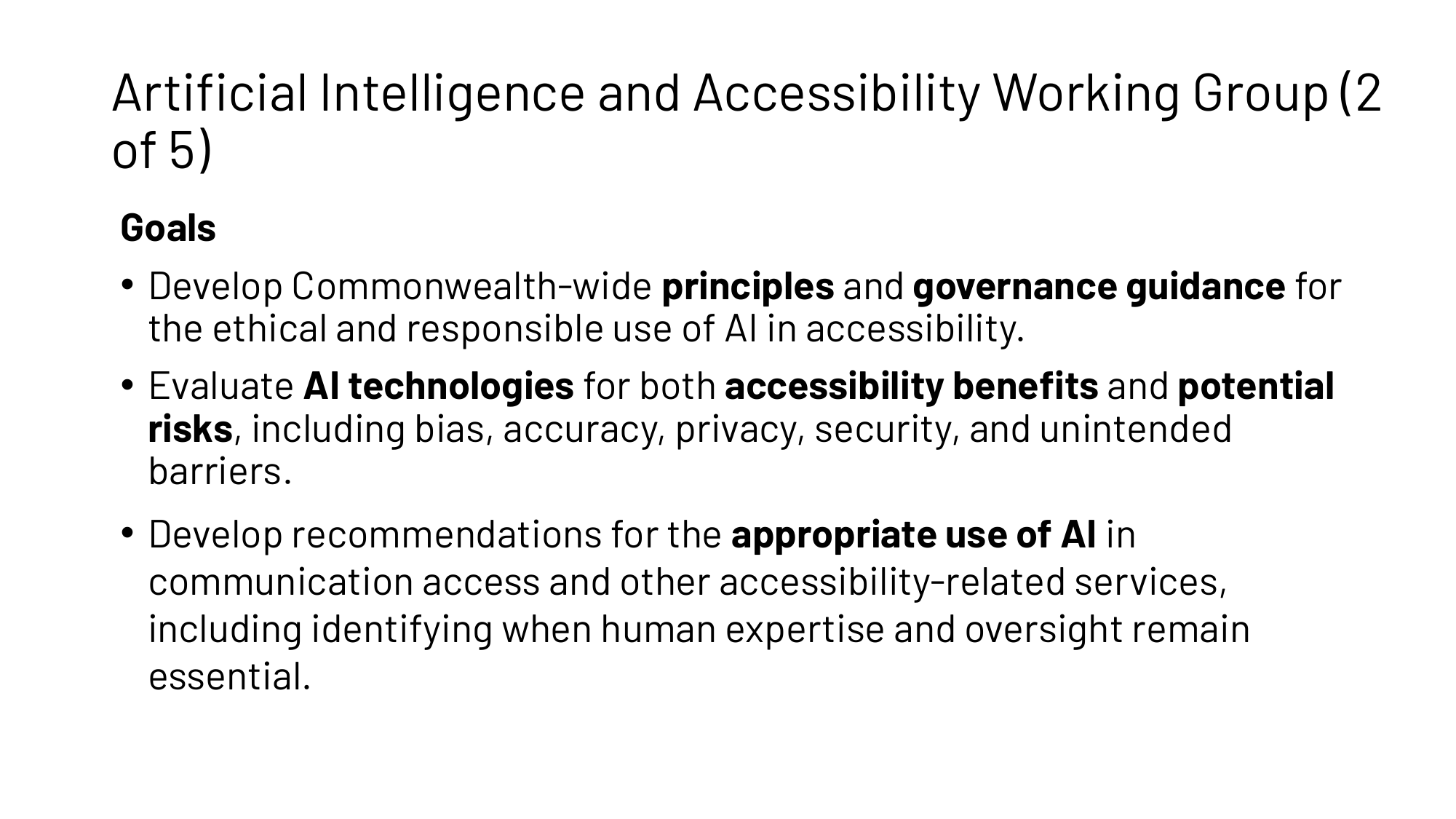

# Artificial Intelligence and Accessibility Working Group (2 of 5)
Goals
Develop Commonwealth-wide principles and governance guidance for the ethical and responsible use of AI in accessibility.
Evaluate AI technologies for both accessibility benefits and potential risks, including bias, accuracy, privacy, security, and unintended barriers.
Develop recommendations for the appropriate use of AI in communication access and other accessibility-related services, including identifying when human expertise and oversight remain essential.